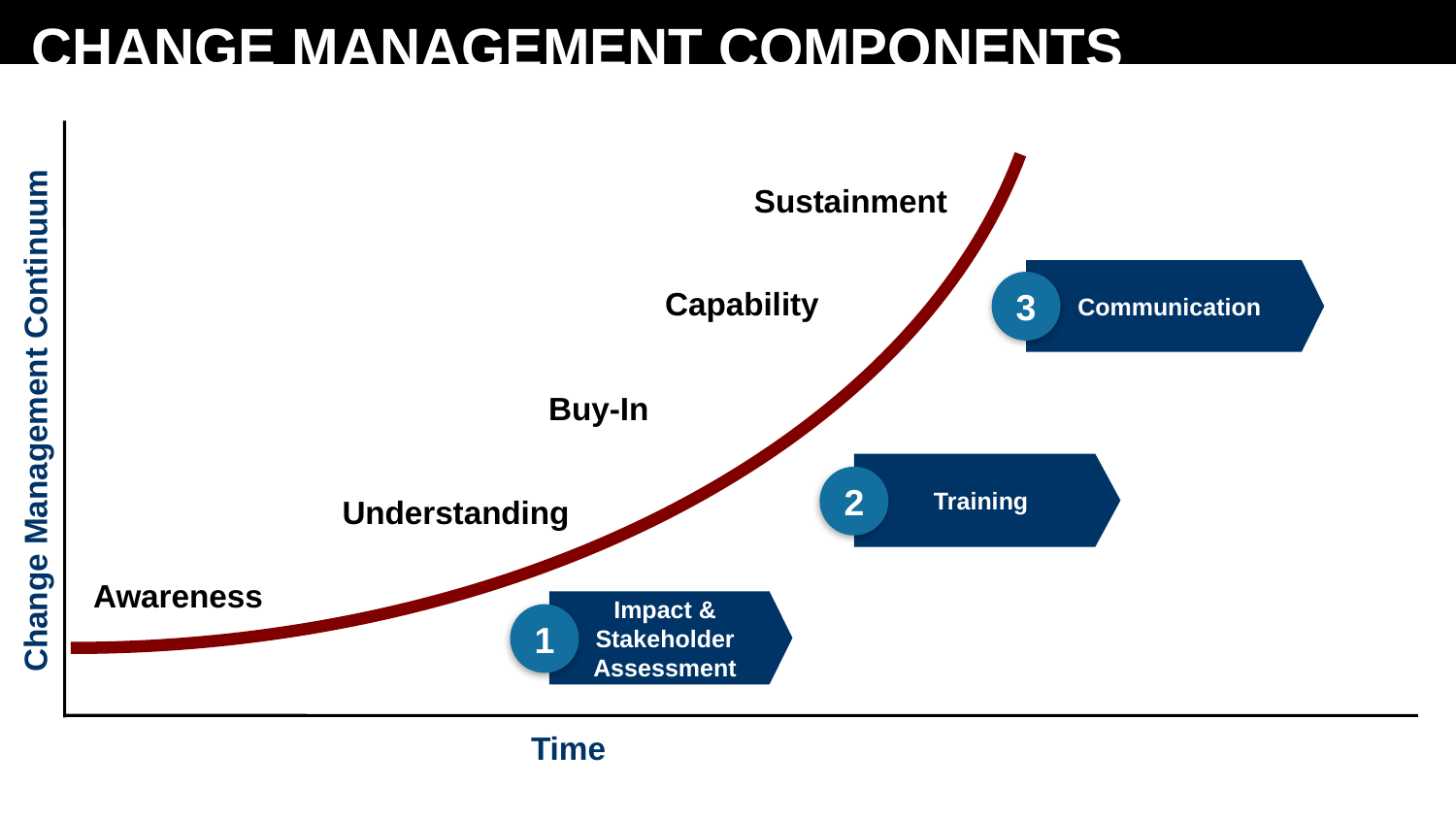

Sustainment
Communication
Capability
Buy-In
Change Management Continuum
Training
Understanding
Awareness
Impact & Stakeholder Assessment

Time
# CHANGE MANAGEMENT COMPONENTS
3
2
1